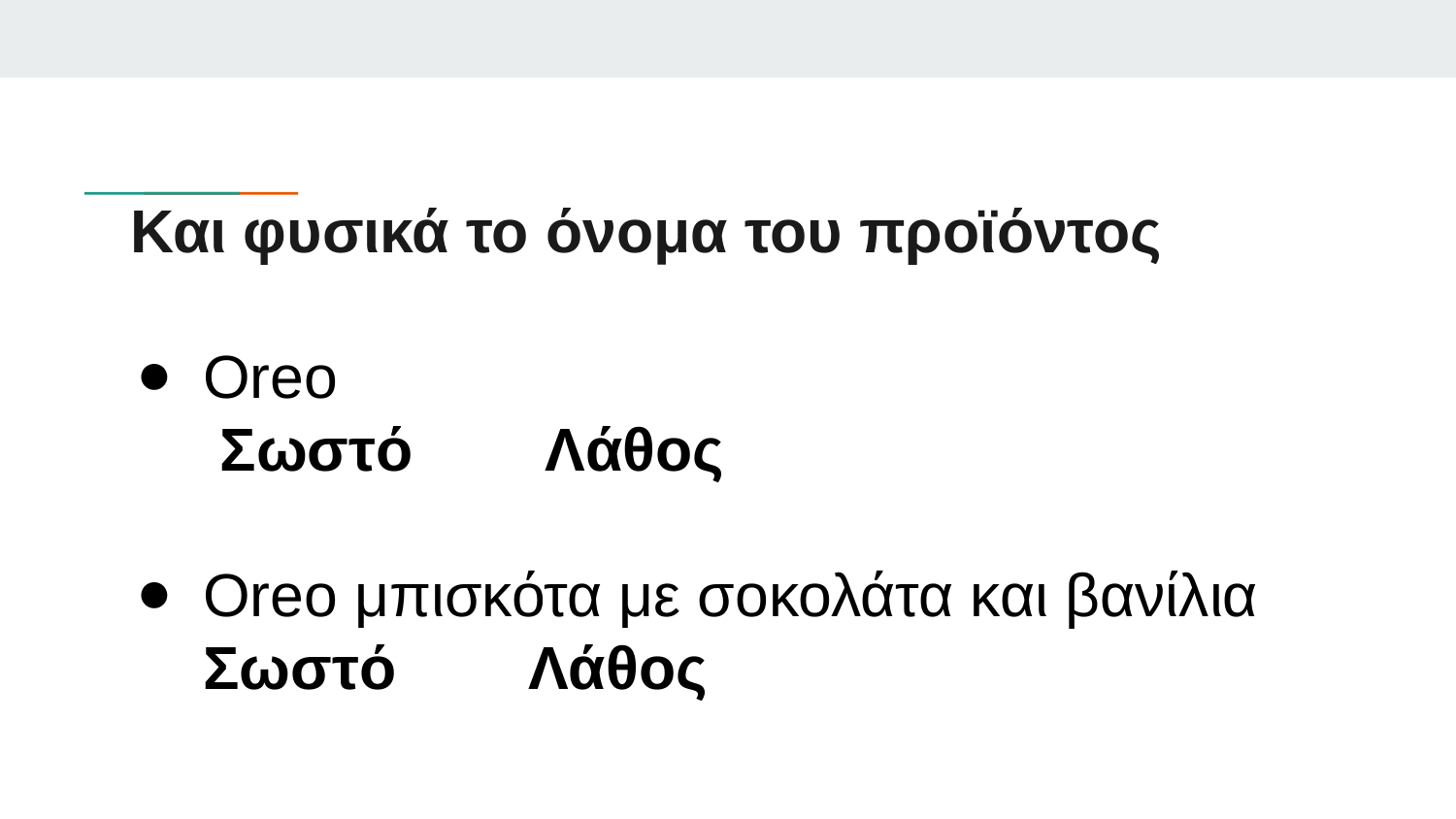

# Και φυσικά το όνομα του προϊόντος

Oreo                                                                  Σωστό        Λάθος

Oreo μπισκότα με σοκολάτα και βανίλια      Σωστό        Λάθος